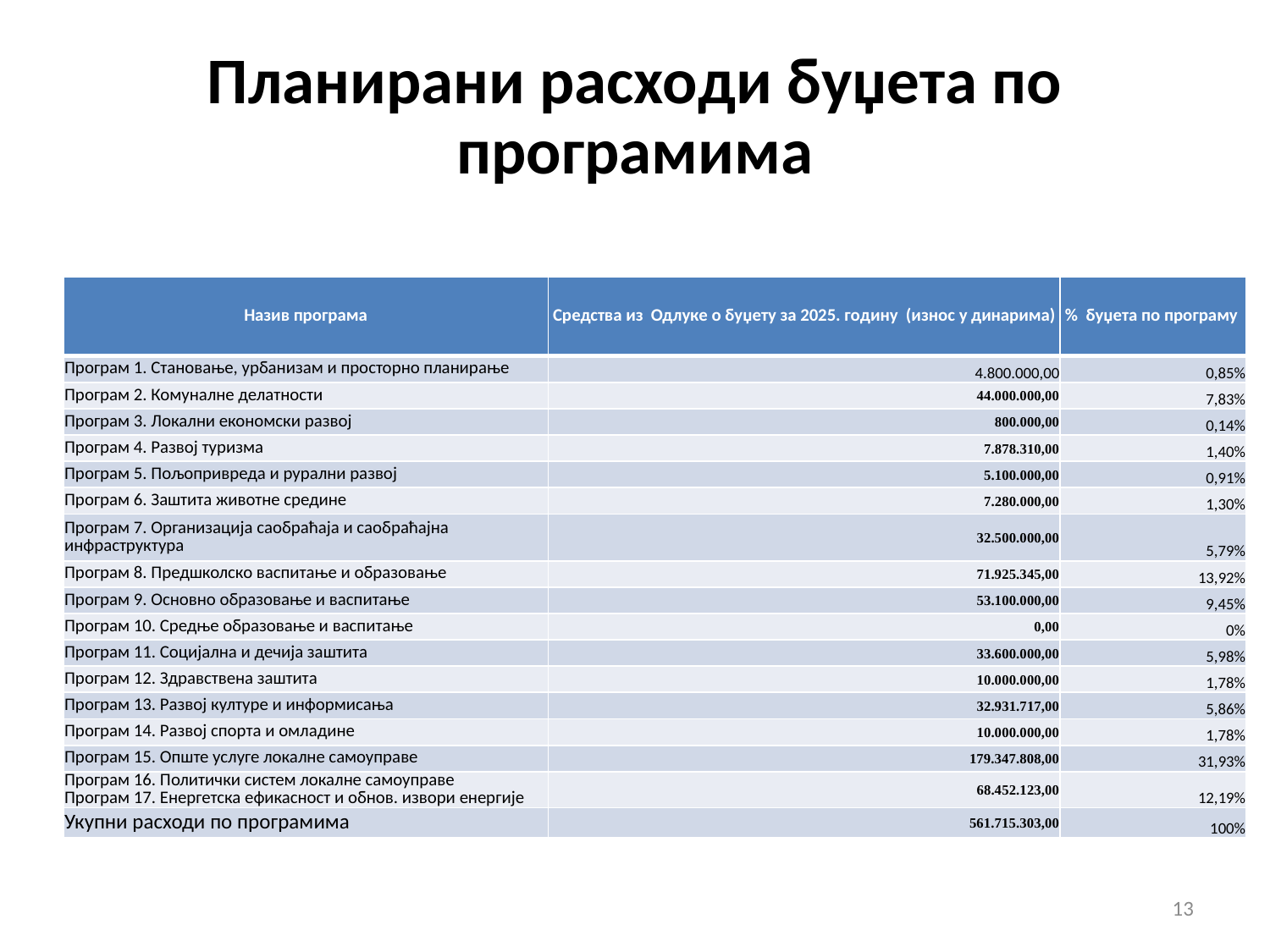

# Планирани расходи буџета по програмима
| Назив програма | Средства из Одлуке о буџету за 2025. годину (износ у динарима) | % буџета по програму |
| --- | --- | --- |
| Програм 1. Становање, урбанизам и просторно планирање | 4.800.000,00 | 0,85% |
| Програм 2. Комуналне делатности | 44.000.000,00 | 7,83% |
| Програм 3. Локални економски развој | 800.000,00 | 0,14% |
| Програм 4. Развој туризма | 7.878.310,00 | 1,40% |
| Програм 5. Пољопривреда и рурални развој | 5.100.000,00 | 0,91% |
| Програм 6. Заштита животне средине | 7.280.000,00 | 1,30% |
| Програм 7. Организација саобраћаја и саобраћајна инфраструктура | 32.500.000,00 | 5,79% |
| Програм 8. Предшколско васпитање и образовање | 71.925.345,00 | 13,92% |
| Програм 9. Основно образовање и васпитање | 53.100.000,00 | 9,45% |
| Програм 10. Средње образовање и васпитање | 0,00 | 0% |
| Програм 11. Социјална и дечија заштита | 33.600.000,00 | 5,98% |
| Програм 12. Здравствена заштита | 10.000.000,00 | 1,78% |
| Програм 13. Развој културе и информисања | 32.931.717,00 | 5,86% |
| Програм 14. Развој спорта и омладине | 10.000.000,00 | 1,78% |
| Програм 15. Опште услуге локалне самоуправе | 179.347.808,00 | 31,93% |
| Програм 16. Политички систем локалне самоуправе Програм 17. Енергетска ефикасност и обнов. извори енергије | 68.452.123,00 | 12,19% |
| Укупни расходи по програмима | 561.715.303,00 | 100% |
13